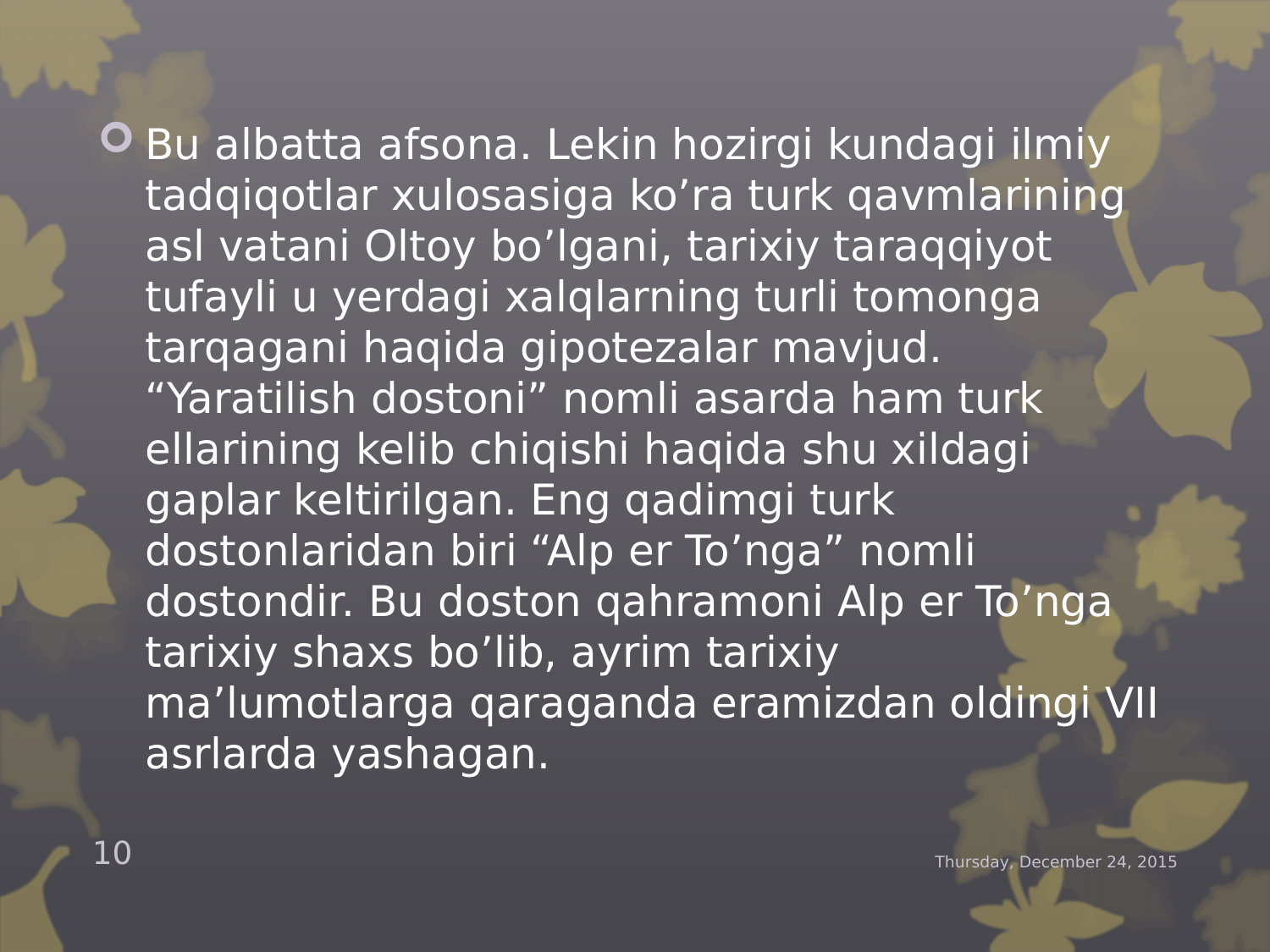

Bu albatta afsona. Lekin hozirgi kundagi ilmiy tadqiqotlar xulosasiga ko’ra turk qavmlarining asl vatani Oltoy bo’lgani, tarixiy taraqqiyot tufayli u yerdagi xalqlarning turli tomonga tarqagani haqida gipotezalar mavjud. “Yaratilish dostoni” nomli asarda ham turk ellarining kelib chiqishi haqida shu xildagi gaplar keltirilgan. Eng qadimgi turk dostonlaridan biri “Alp er To’nga” nomli dostondir. Bu doston qahramoni Alp er To’nga tarixiy shaxs bo’lib, ayrim tarixiy ma’lumotlarga qaraganda eramizdan oldingi VII asrlarda yashagan.
10
Thursday, December 24, 2015